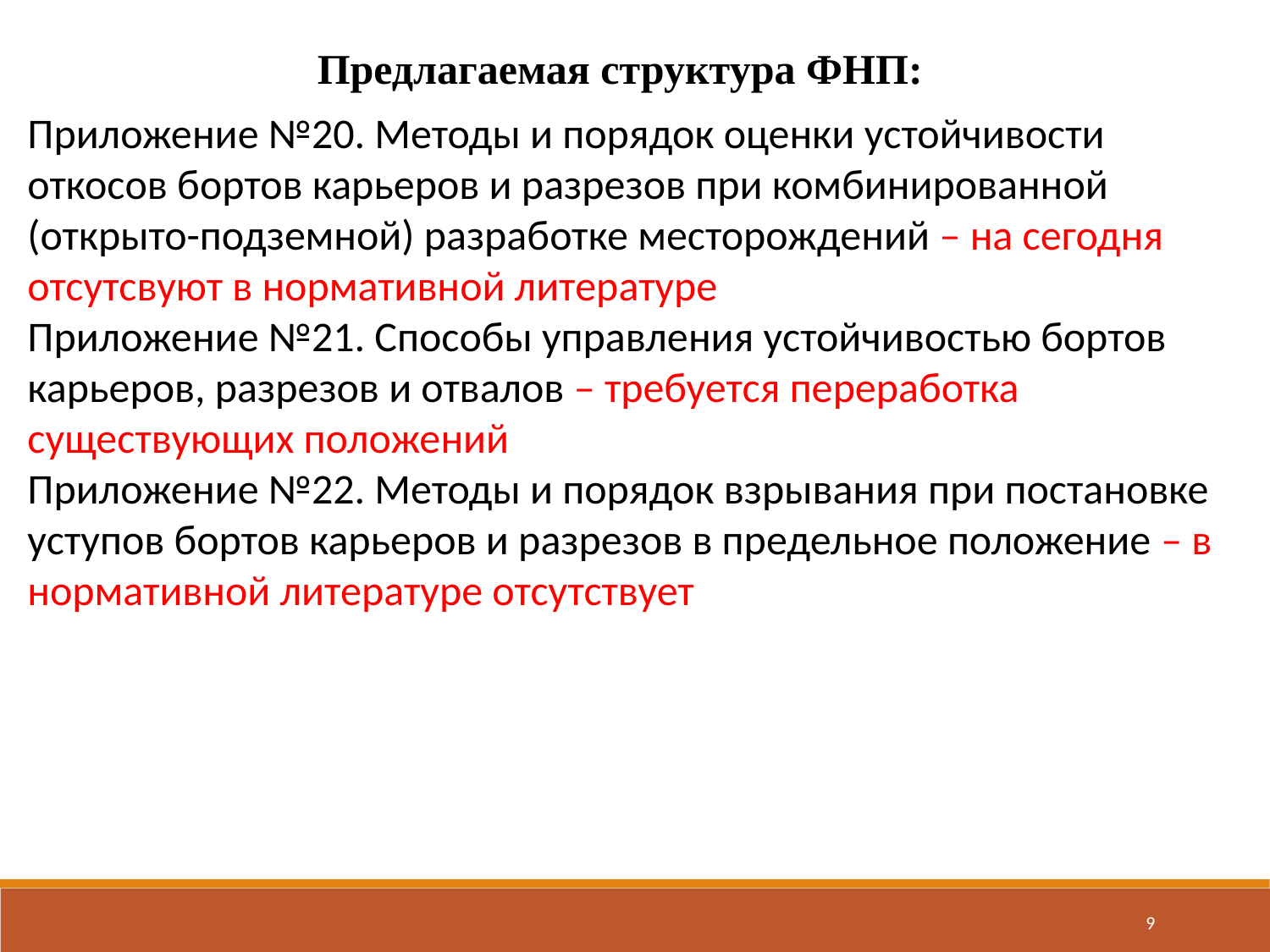

Предлагаемая структура ФНП:
Приложение №20. Методы и порядок оценки устойчивости откосов бортов карьеров и разрезов при комбинированной (открыто-подземной) разработке месторождений – на сегодня отсутсвуют в нормативной литературе
Приложение №21. Способы управления устойчивостью бортов карьеров, разрезов и отвалов – требуется переработка существующих положений
Приложение №22. Методы и порядок взрывания при постановке уступов бортов карьеров и разрезов в предельное положение – в нормативной литературе отсутствует
9